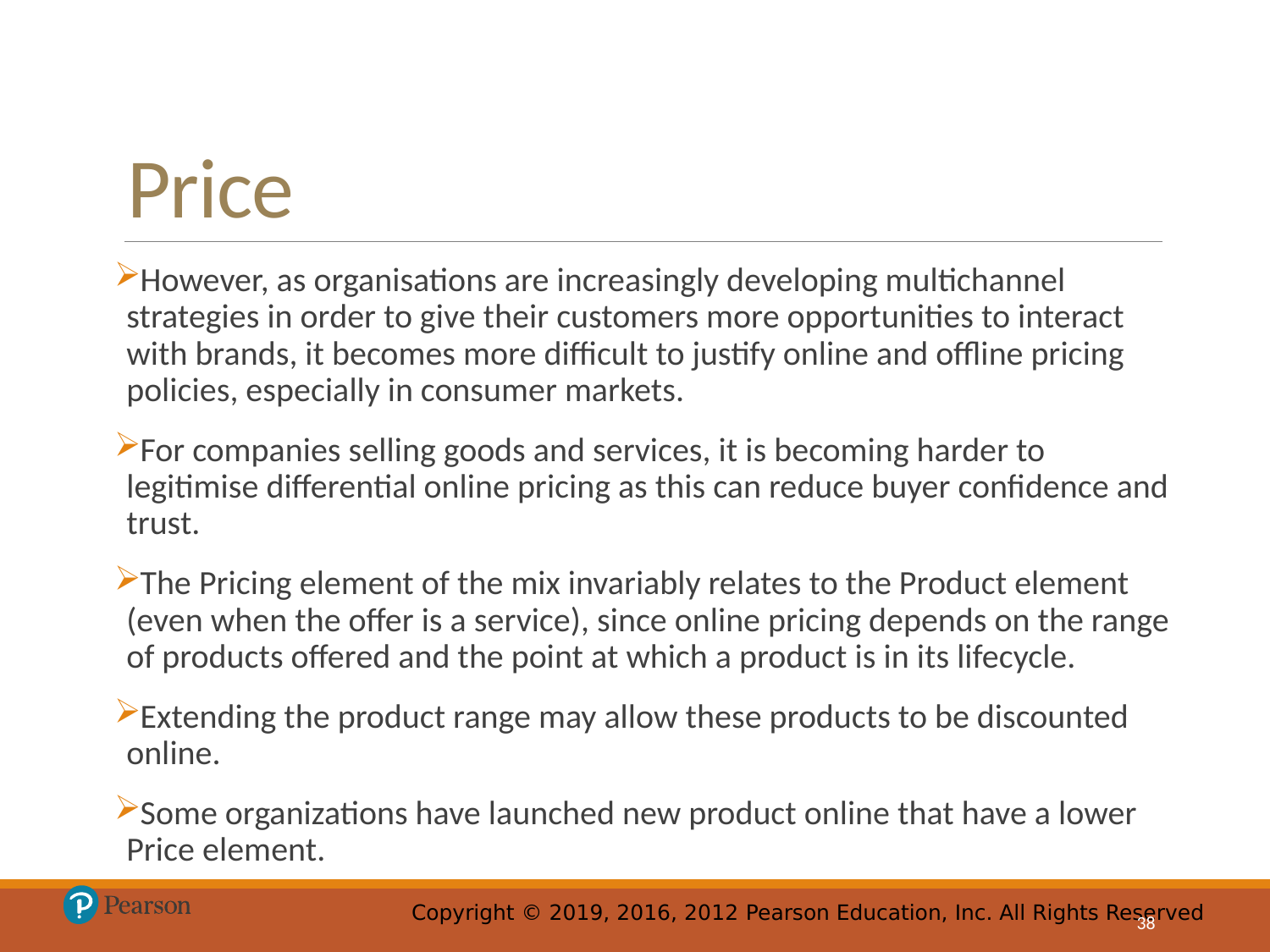

# Price
However, as organisations are increasingly developing multichannel strategies in order to give their customers more opportunities to interact with brands, it becomes more difficult to justify online and offline pricing policies, especially in consumer markets.
For companies selling goods and services, it is becoming harder to legitimise differential online pricing as this can reduce buyer confidence and trust.
The Pricing element of the mix invariably relates to the Product element (even when the offer is a service), since online pricing depends on the range of products offered and the point at which a product is in its lifecycle.
Extending the product range may allow these products to be discounted online.
Some organizations have launched new product online that have a lower Price element.
38